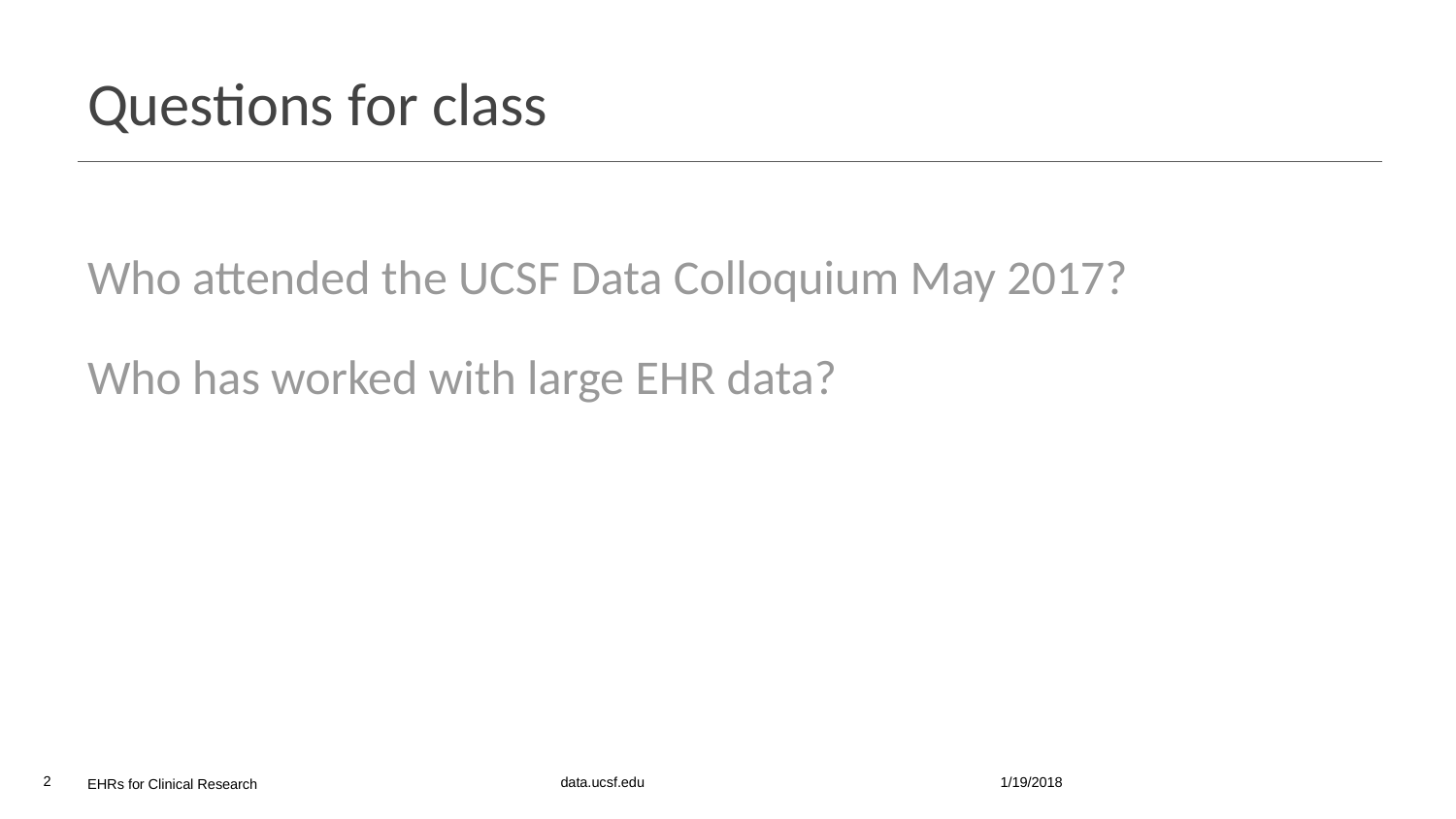

# Questions for class
Who attended the UCSF Data Colloquium May 2017?
Who has worked with large EHR data?

data.ucsf.edu
2
EHRs for Clinical Research
1/19/2018